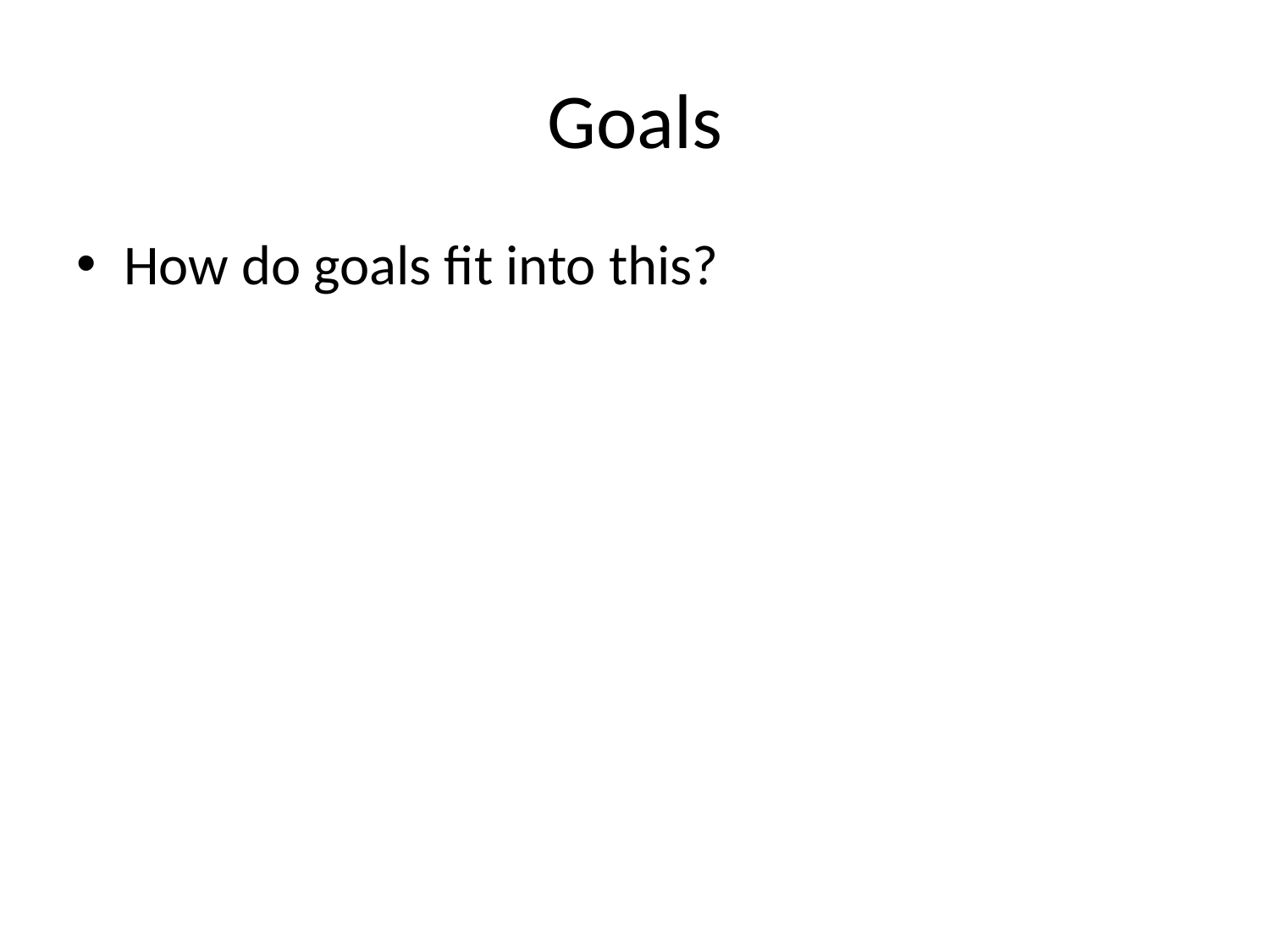

# Goals
How do goals fit into this?